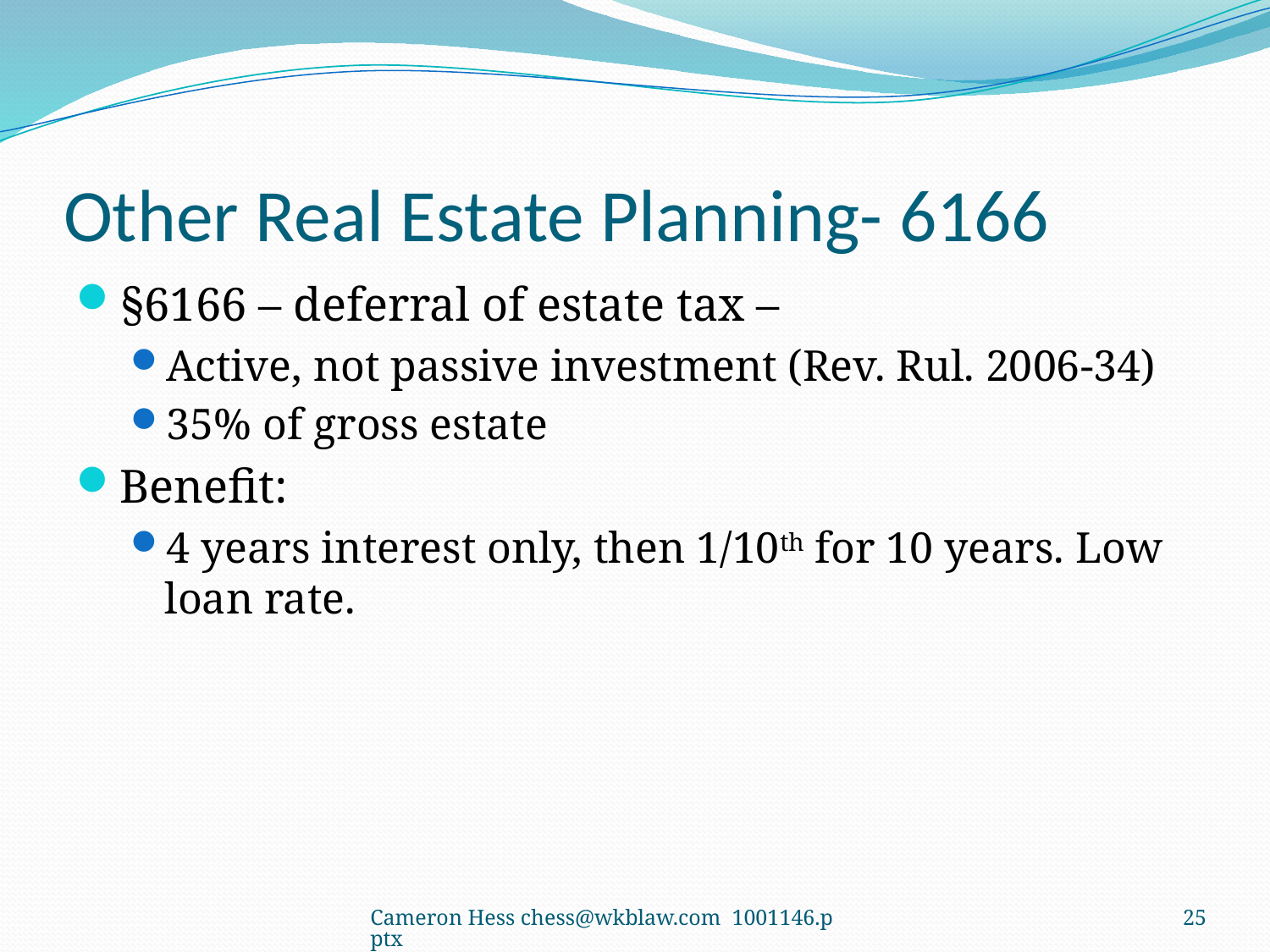

# Other Real Estate Planning- 6166
§6166 – deferral of estate tax –
Active, not passive investment (Rev. Rul. 2006-34)
35% of gross estate
Benefit:
4 years interest only, then 1/10th for 10 years. Low loan rate.
Cameron Hess chess@wkblaw.com  1001146.pptx
25